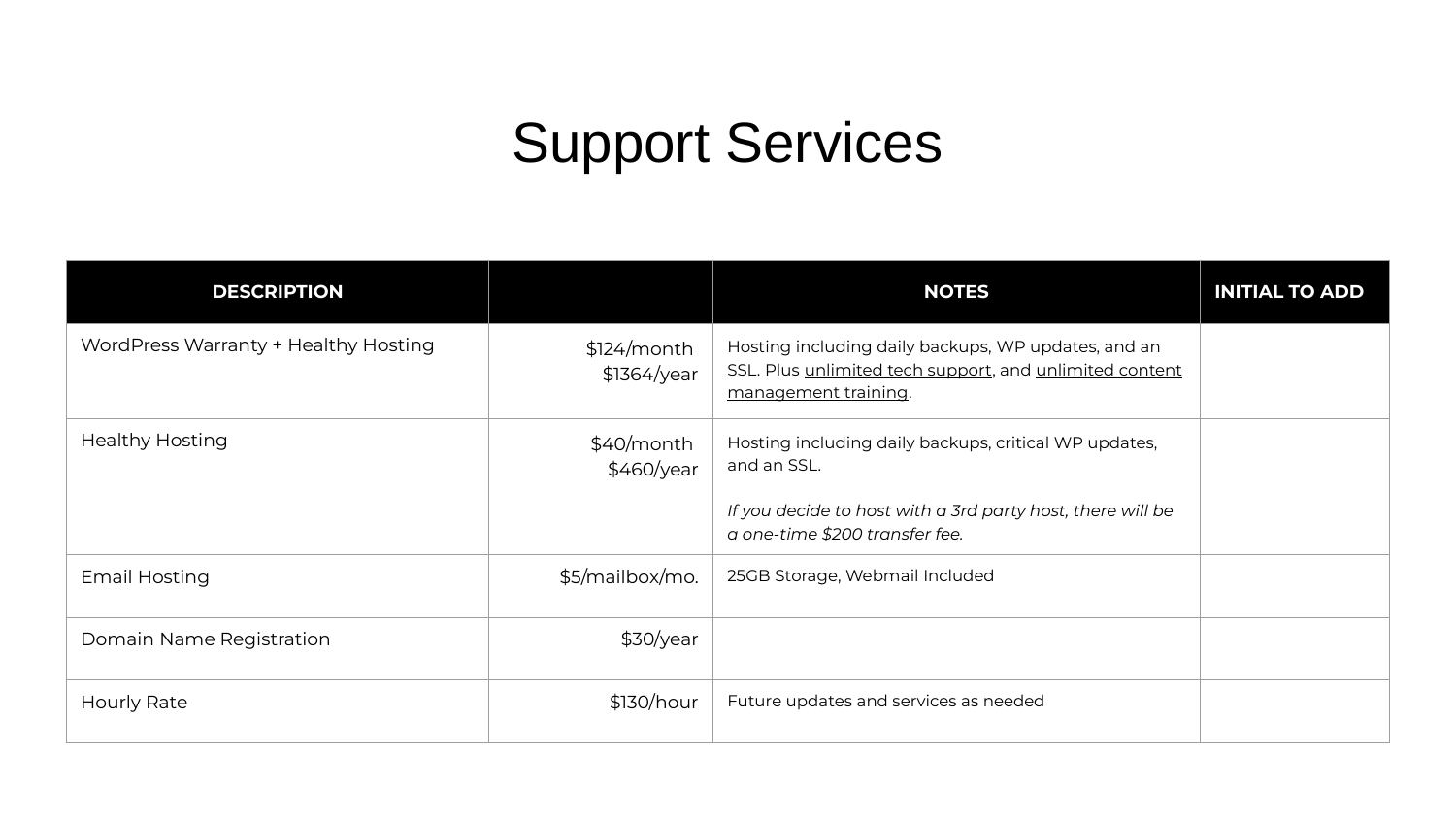

Support Services
Exhibit A - Part 3
| DESCRIPTION |  | NOTES | INITIAL TO ADD |
| --- | --- | --- | --- |
| WordPress Warranty + Healthy Hosting | $124/month $1364/year | Hosting including daily backups, WP updates, and an SSL. Plus unlimited tech support, and unlimited content management training. |  |
| Healthy Hosting | $40/month $460/year | Hosting including daily backups, critical WP updates, and an SSL. If you decide to host with a 3rd party host, there will be a one-time $200 transfer fee. |  |
| Email Hosting | $5/mailbox/mo. | 25GB Storage, Webmail Included |  |
| Domain Name Registration | $30/year |  |  |
| Hourly Rate | $130/hour | Future updates and services as needed |  |